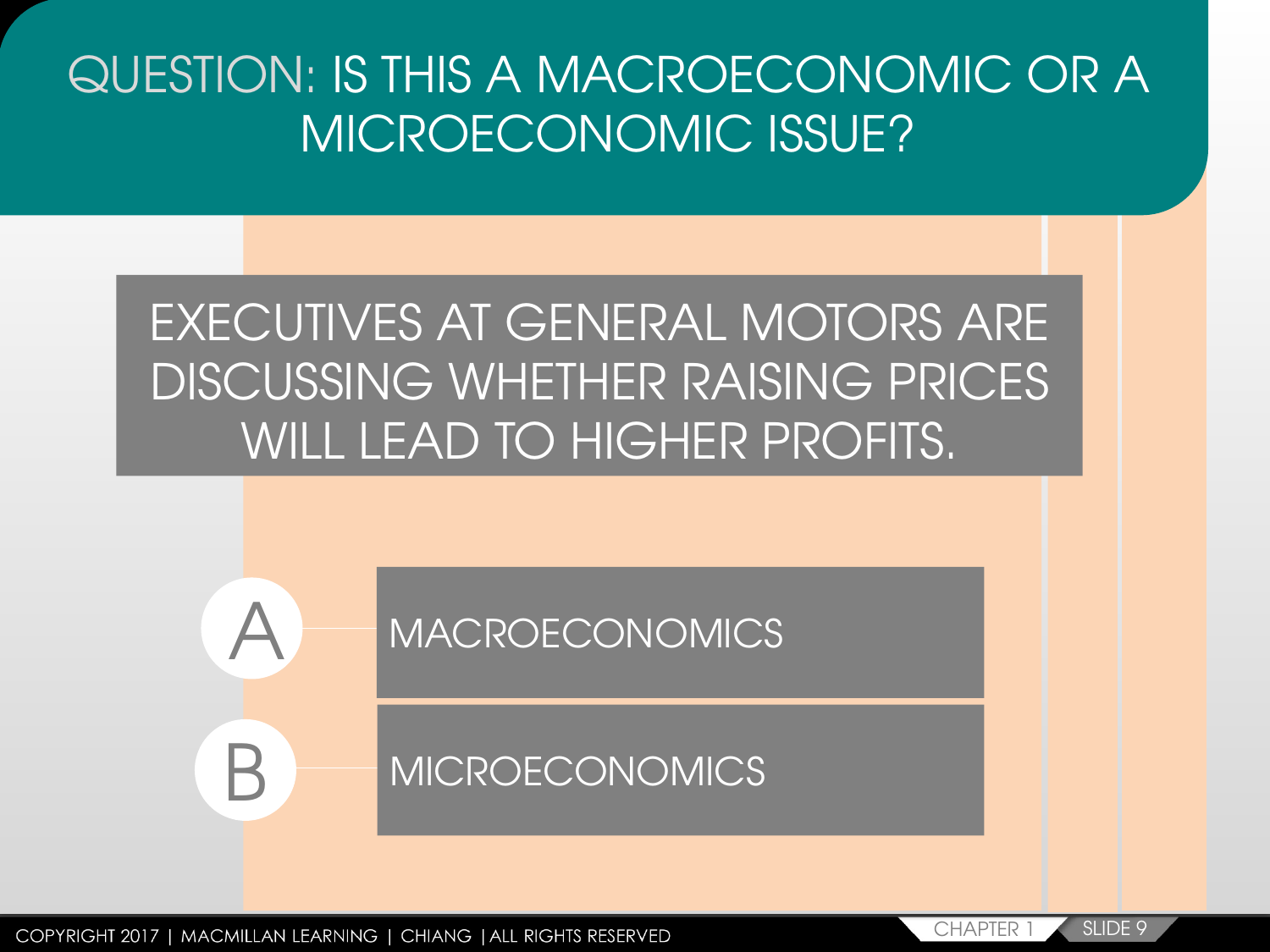

QUESTION: IS THIS A MACROECONOMIC OR A MICROECONOMIC ISSUE?

EXECUTIVES AT GENERAL MOTORS ARE DISCUSSING WHETHER RAISING PRICES WILL LEAD TO HIGHER PROFITS.
MACROECONOMICS
A
MICROECONOMICS
B
SLIDE 9
CHAPTER 1